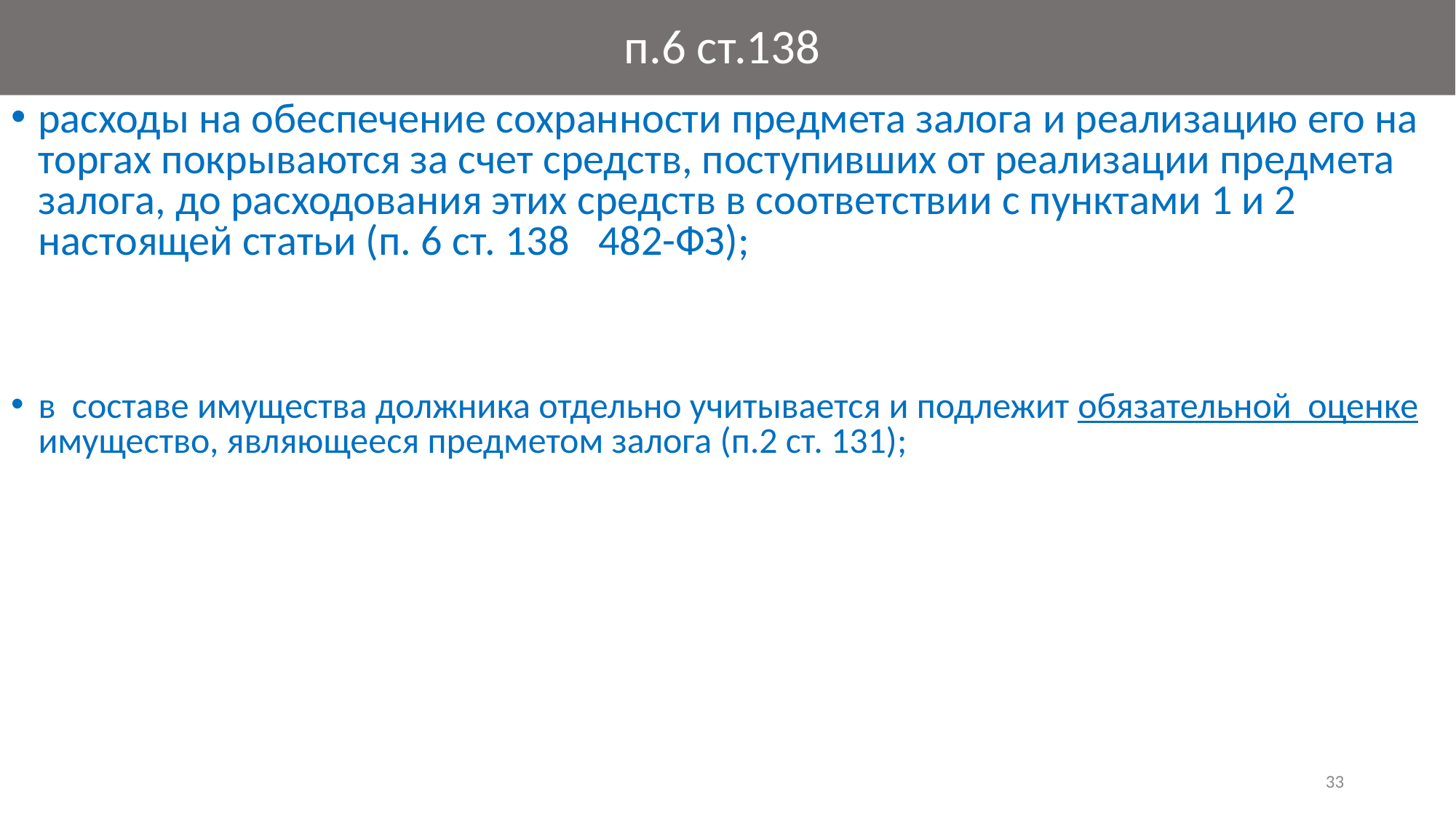

# п.6 ст.138
расходы на обеспечение сохранности предмета залога и реализацию его на торгах покрываются за счет средств, поступивших от реализации предмета залога, до расходования этих средств в соответствии с пунктами 1 и 2 настоящей статьи (п. 6 ст. 138   482-ФЗ);

в  составе имущества должника отдельно учитывается и подлежит обязательной  оценке имущество, являющееся предметом залога (п.2 ст. 131);

33